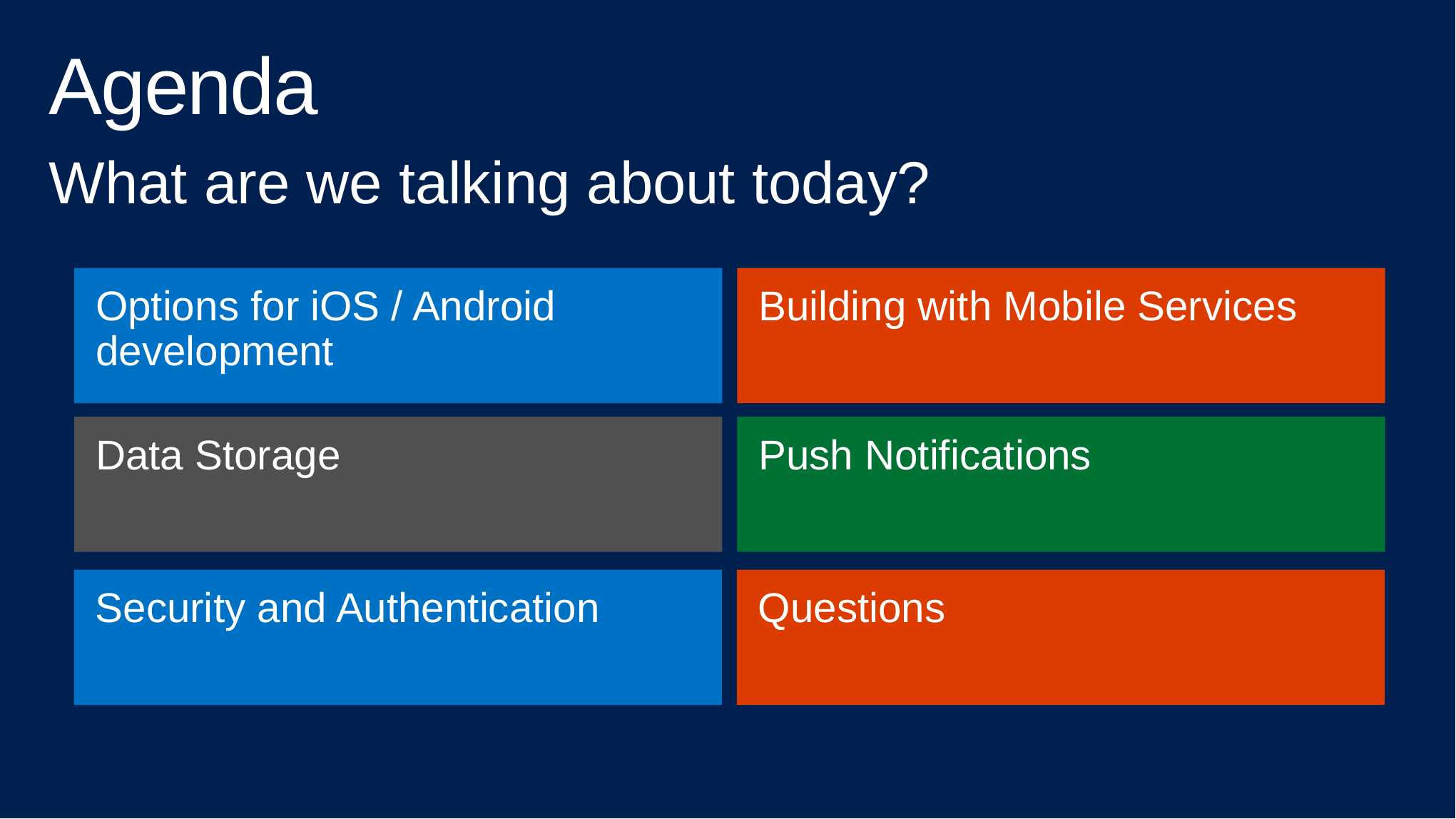

# Agenda
What are we talking about today?
Options for iOS / Android development
Building with Mobile Services
Data Storage
Push Notifications
Security and Authentication
Questions